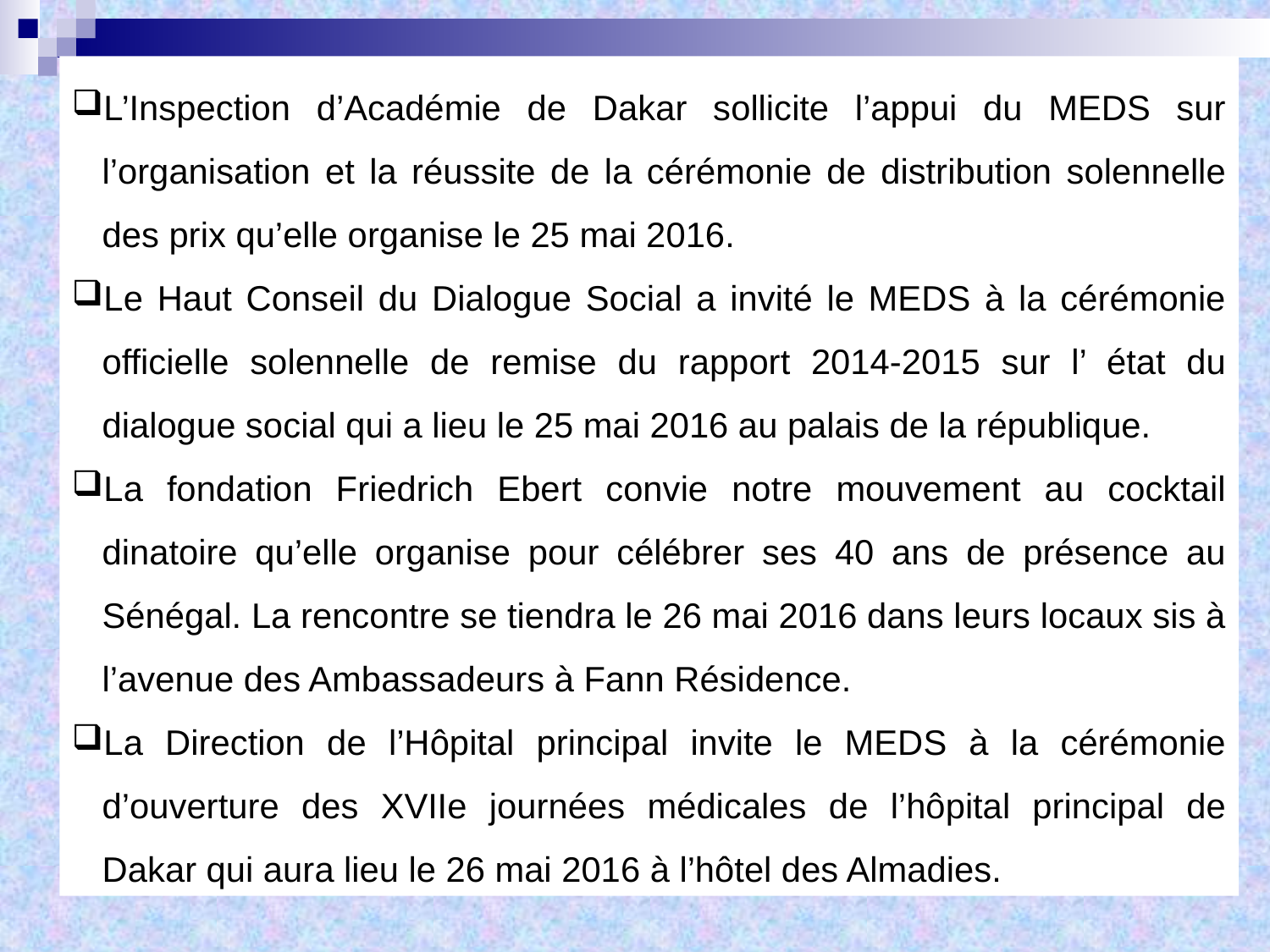

L’Inspection d’Académie de Dakar sollicite l’appui du MEDS sur l’organisation et la réussite de la cérémonie de distribution solennelle des prix qu’elle organise le 25 mai 2016.
Le Haut Conseil du Dialogue Social a invité le MEDS à la cérémonie officielle solennelle de remise du rapport 2014-2015 sur l’ état du dialogue social qui a lieu le 25 mai 2016 au palais de la république.
La fondation Friedrich Ebert convie notre mouvement au cocktail dinatoire qu’elle organise pour célébrer ses 40 ans de présence au Sénégal. La rencontre se tiendra le 26 mai 2016 dans leurs locaux sis à l’avenue des Ambassadeurs à Fann Résidence.
La Direction de l’Hôpital principal invite le MEDS à la cérémonie d’ouverture des XVIIe journées médicales de l’hôpital principal de Dakar qui aura lieu le 26 mai 2016 à l’hôtel des Almadies.